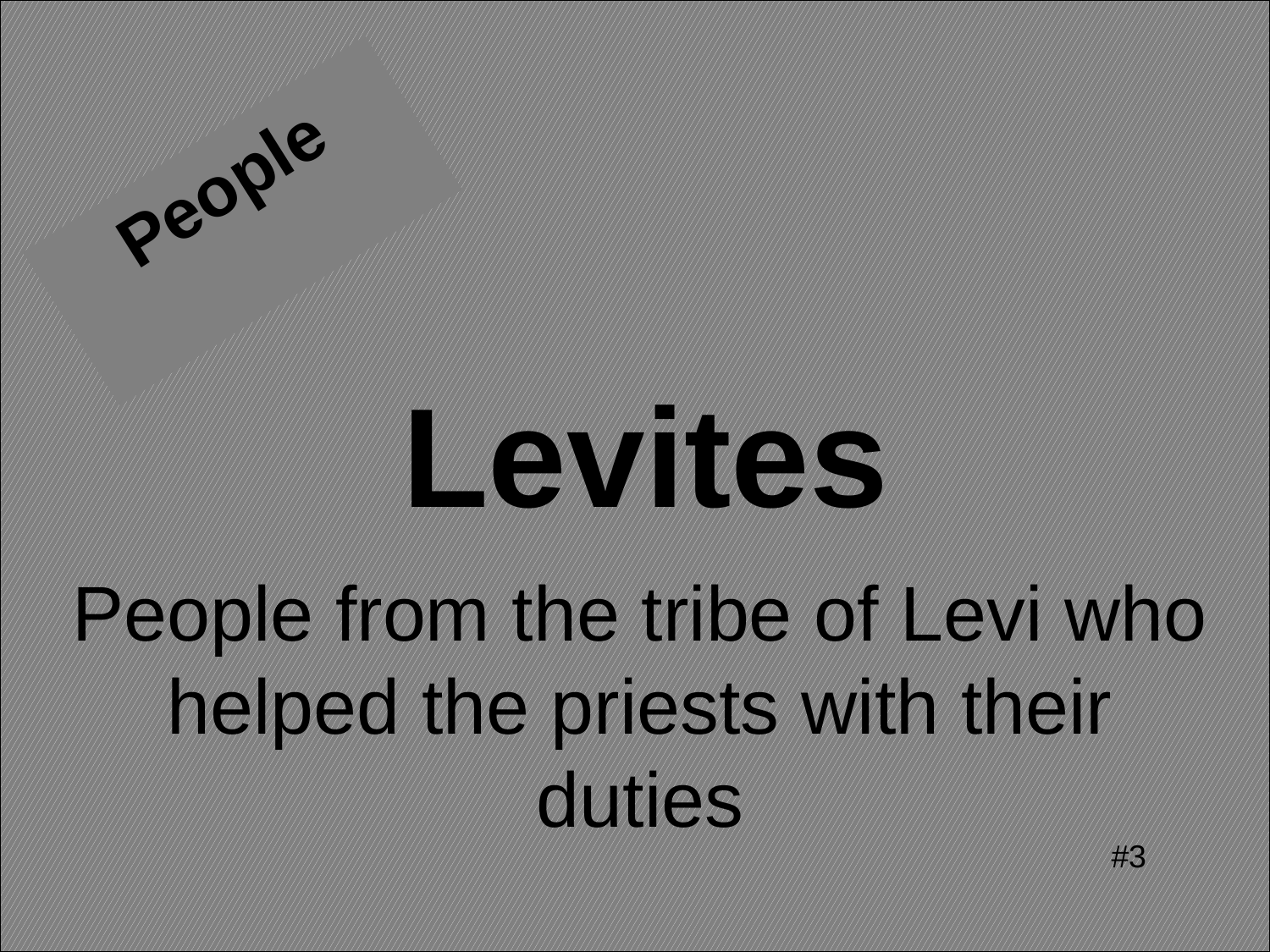

People

Levites
# People from the tribe of Levi who helped the priests with their duties
#3